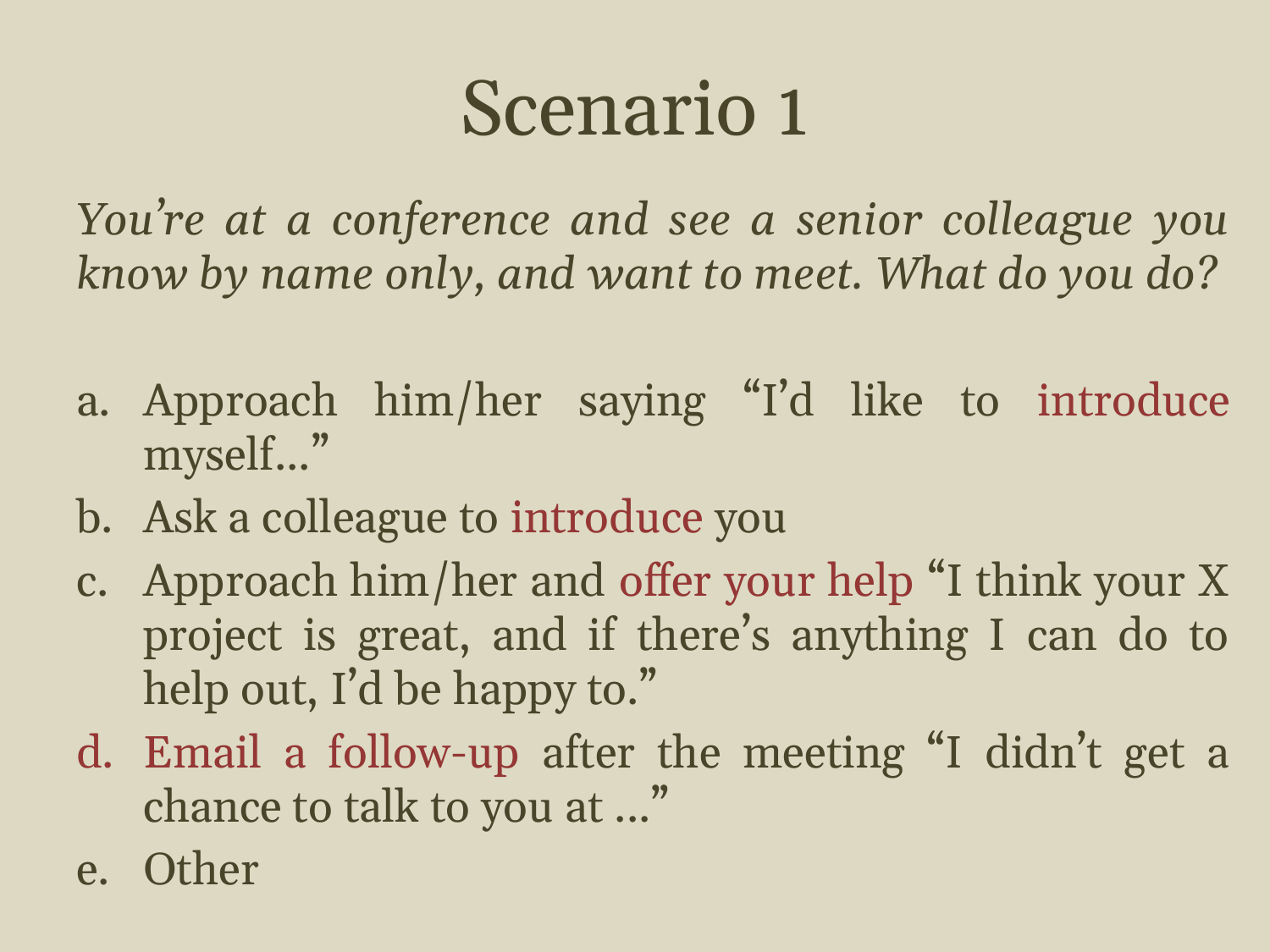

# Scenario 1
You’re at a conference and see a senior colleague you know by name only, and want to meet. What do you do?

Approach him/her saying “I’d like to introduce myself...”
Ask a colleague to introduce you
Approach him/her and offer your help “I think your X project is great, and if there’s anything I can do to help out, I’d be happy to.”
Email a follow-up after the meeting “I didn’t get a chance to talk to you at ...”
Other